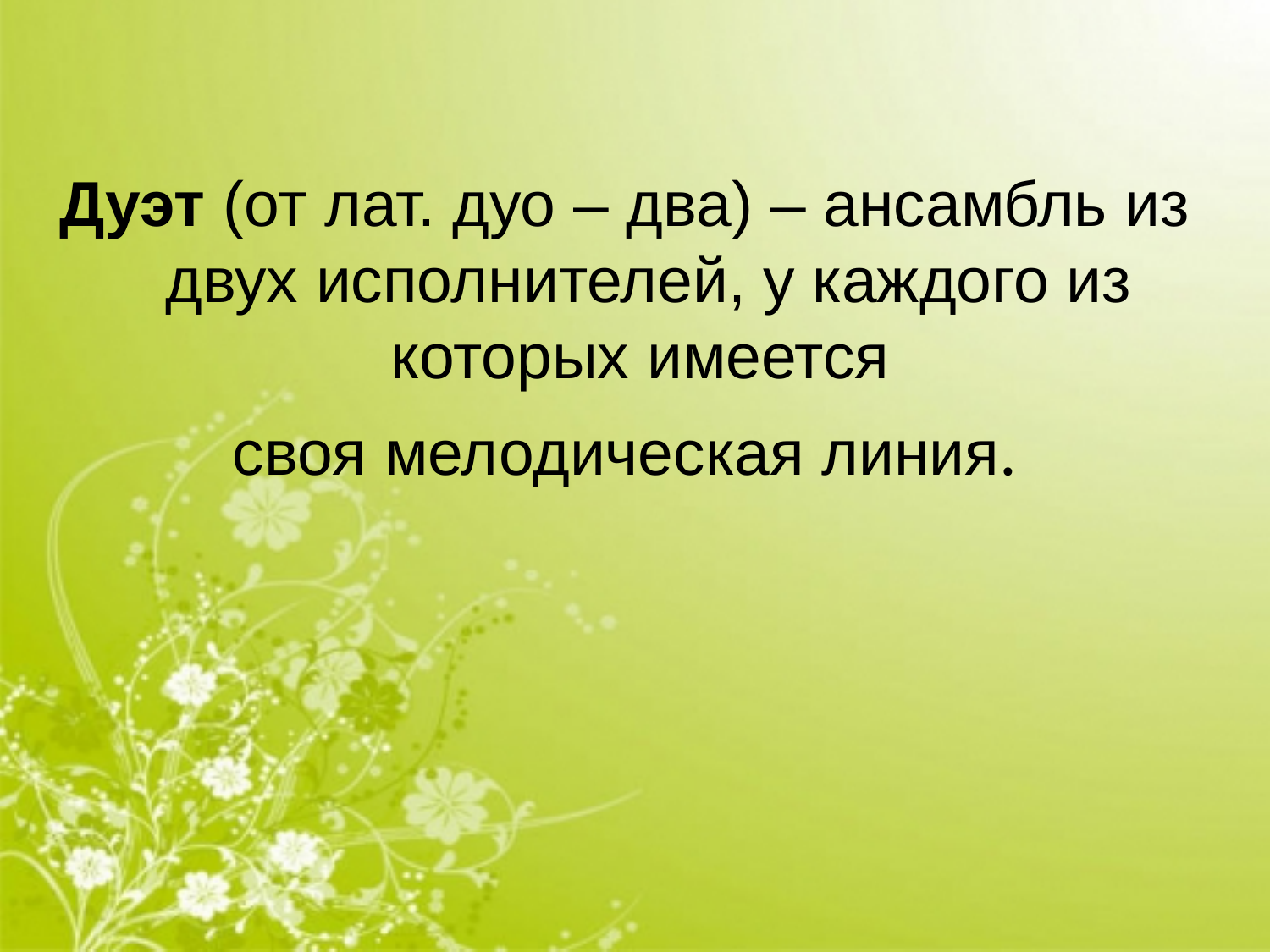

Дуэт (от лат. дуо – два) – ансамбль из двух исполнителей, у каждого из которых имеется
своя мелодическая линия.